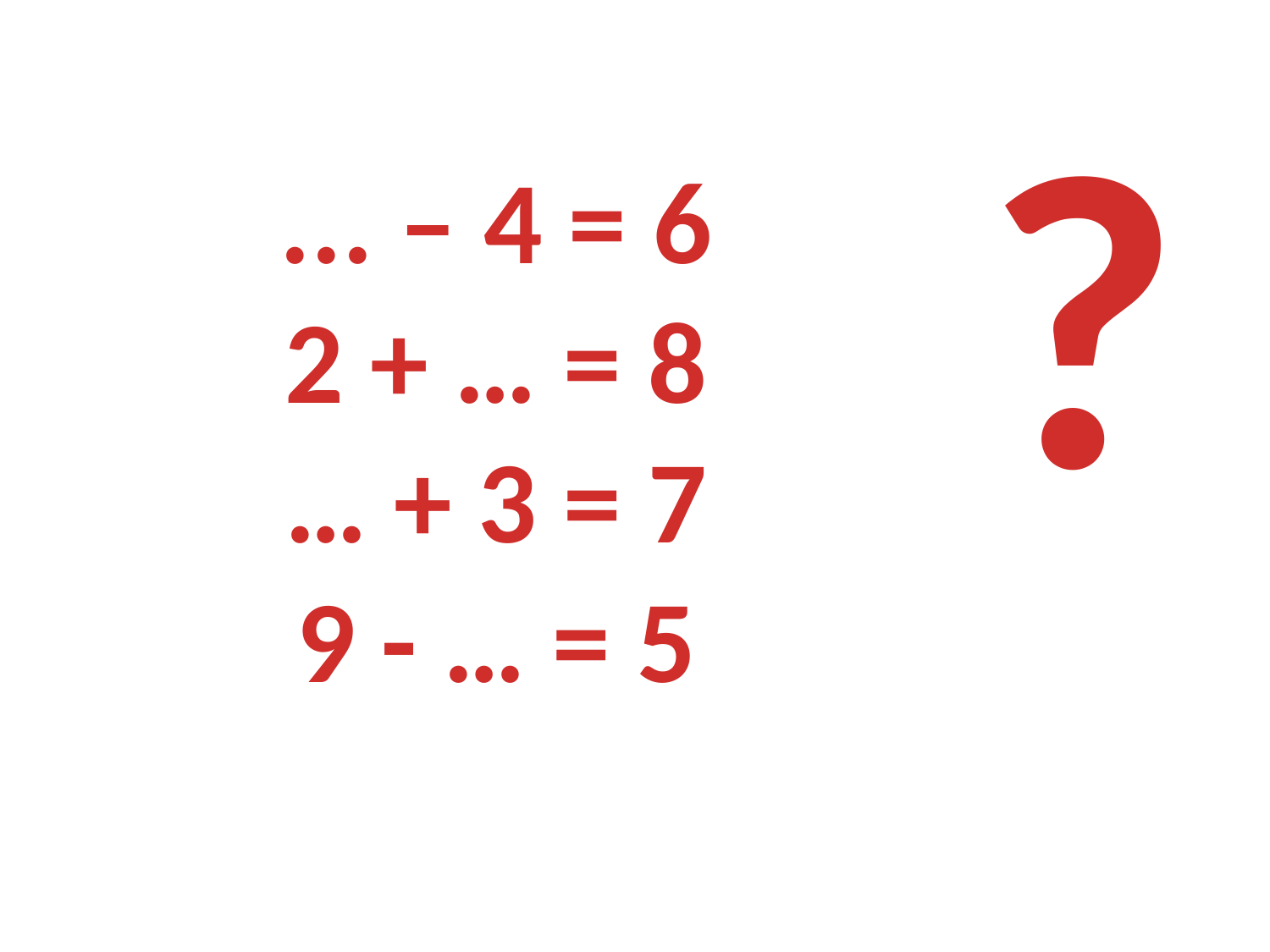

... – 4 = 6
2 + … = 8
… + 3 = 7
9 - … = 5
?